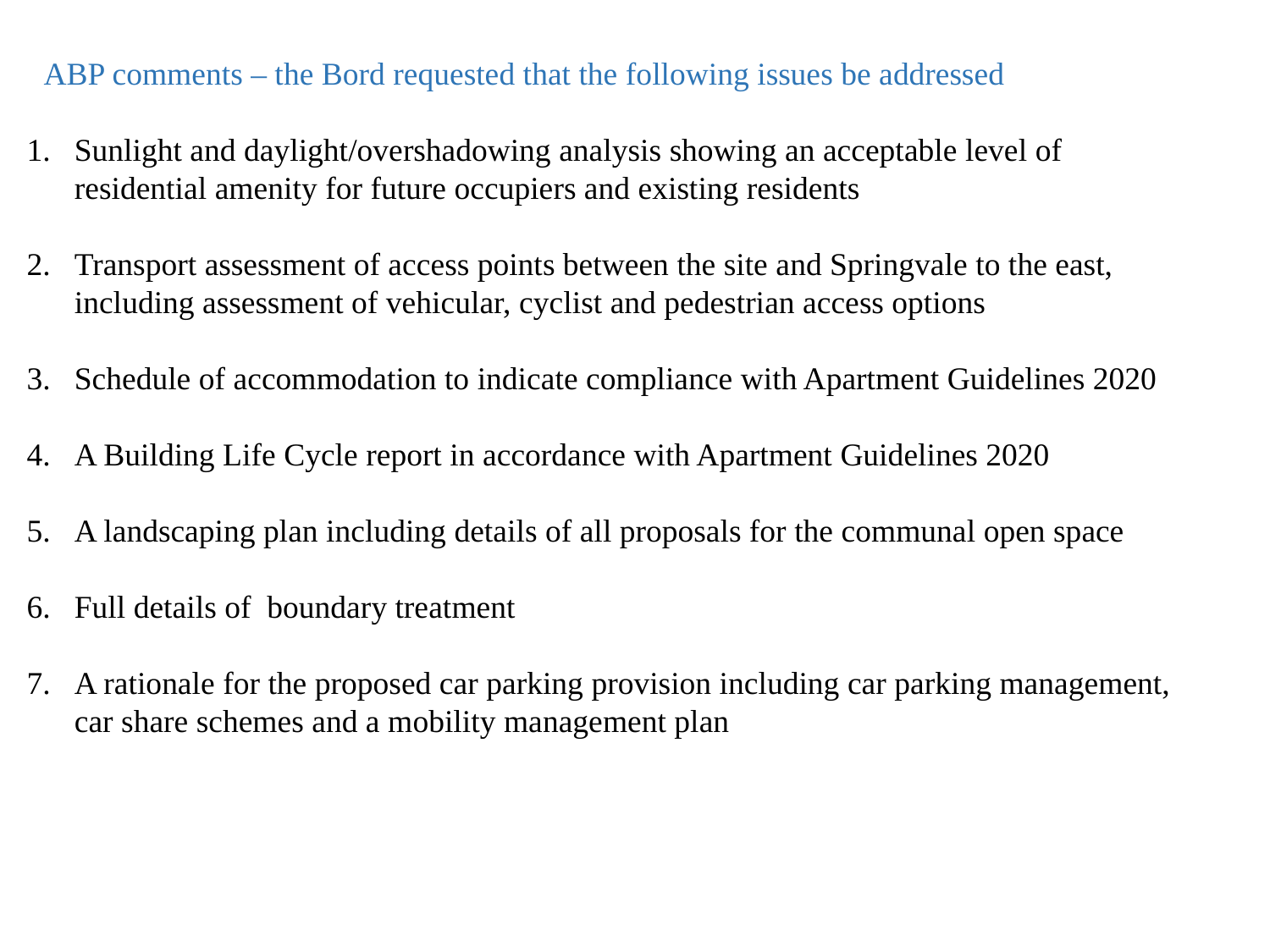

ABP comments – the Bord requested that the following issues be addressed

Sunlight and daylight/overshadowing analysis showing an acceptable level of residential amenity for future occupiers and existing residents

Transport assessment of access points between the site and Springvale to the east, including assessment of vehicular, cyclist and pedestrian access options

Schedule of accommodation to indicate compliance with Apartment Guidelines 2020

A Building Life Cycle report in accordance with Apartment Guidelines 2020

A landscaping plan including details of all proposals for the communal open space

Full details of  boundary treatment

A rationale for the proposed car parking provision including car parking management, car share schemes and a mobility management plan